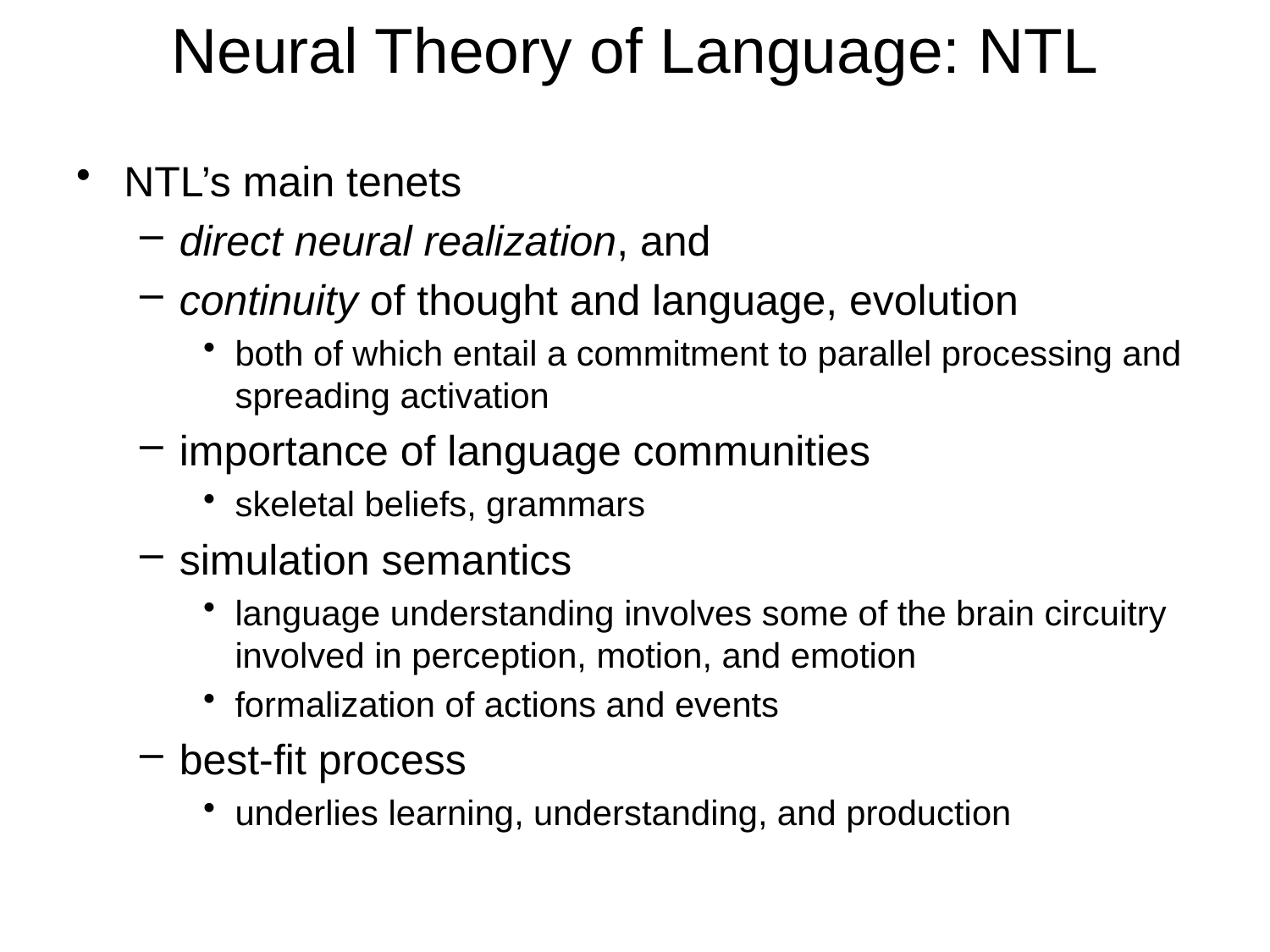

# Neural Theory of Language: NTL
NTL’s main tenets
direct neural realization, and
continuity of thought and language, evolution
both of which entail a commitment to parallel processing and spreading activation
importance of language communities
skeletal beliefs, grammars
simulation semantics
language understanding involves some of the brain circuitry involved in perception, motion, and emotion
formalization of actions and events
best-fit process
underlies learning, understanding, and production